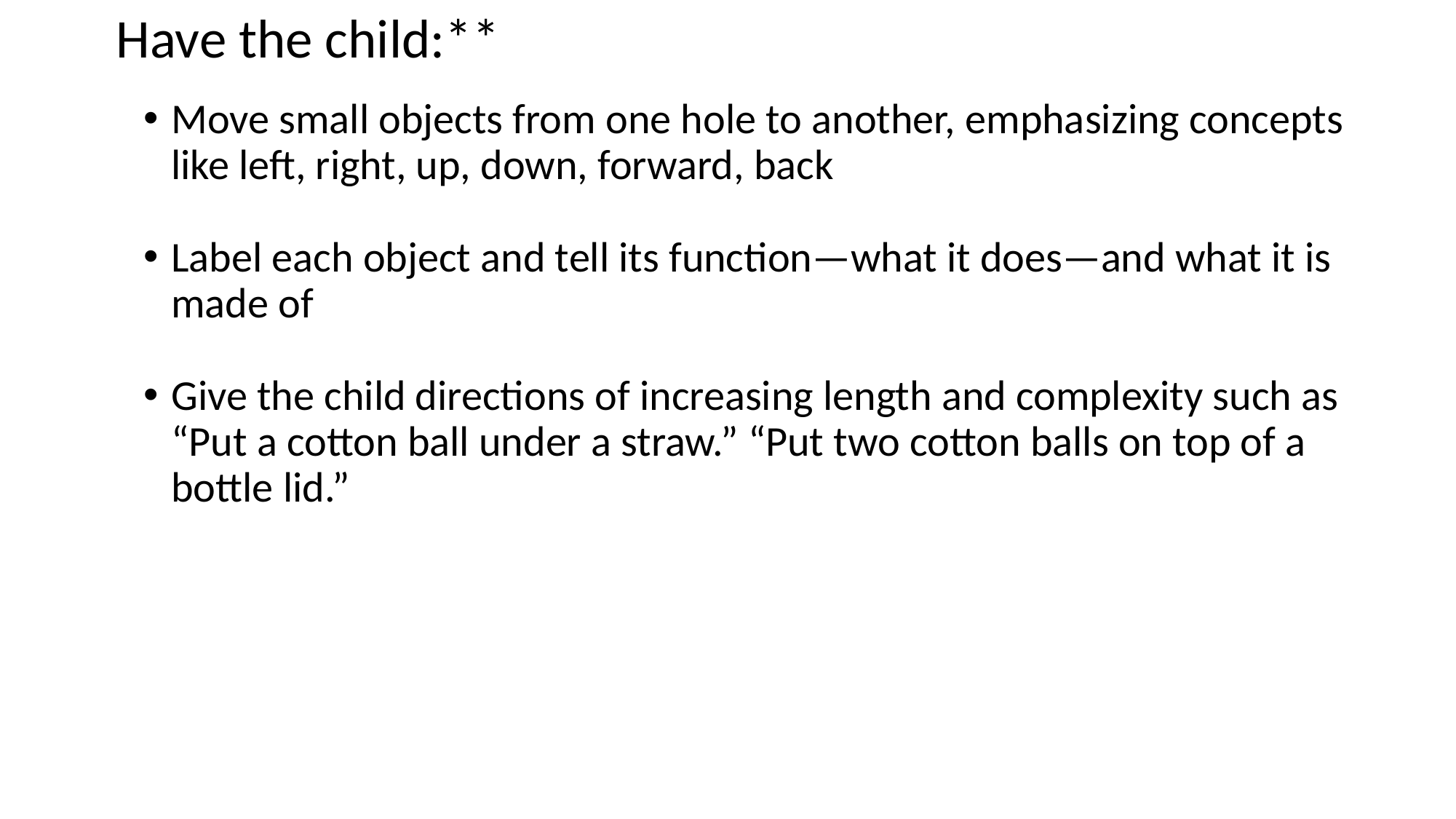

# Have the child:**
Move small objects from one hole to another, emphasizing concepts like left, right, up, down, forward, back

Label each object and tell its function—what it does—and what it is made of

Give the child directions of increasing length and complexity such as “Put a cotton ball under a straw.” “Put two cotton balls on top of a bottle lid.”